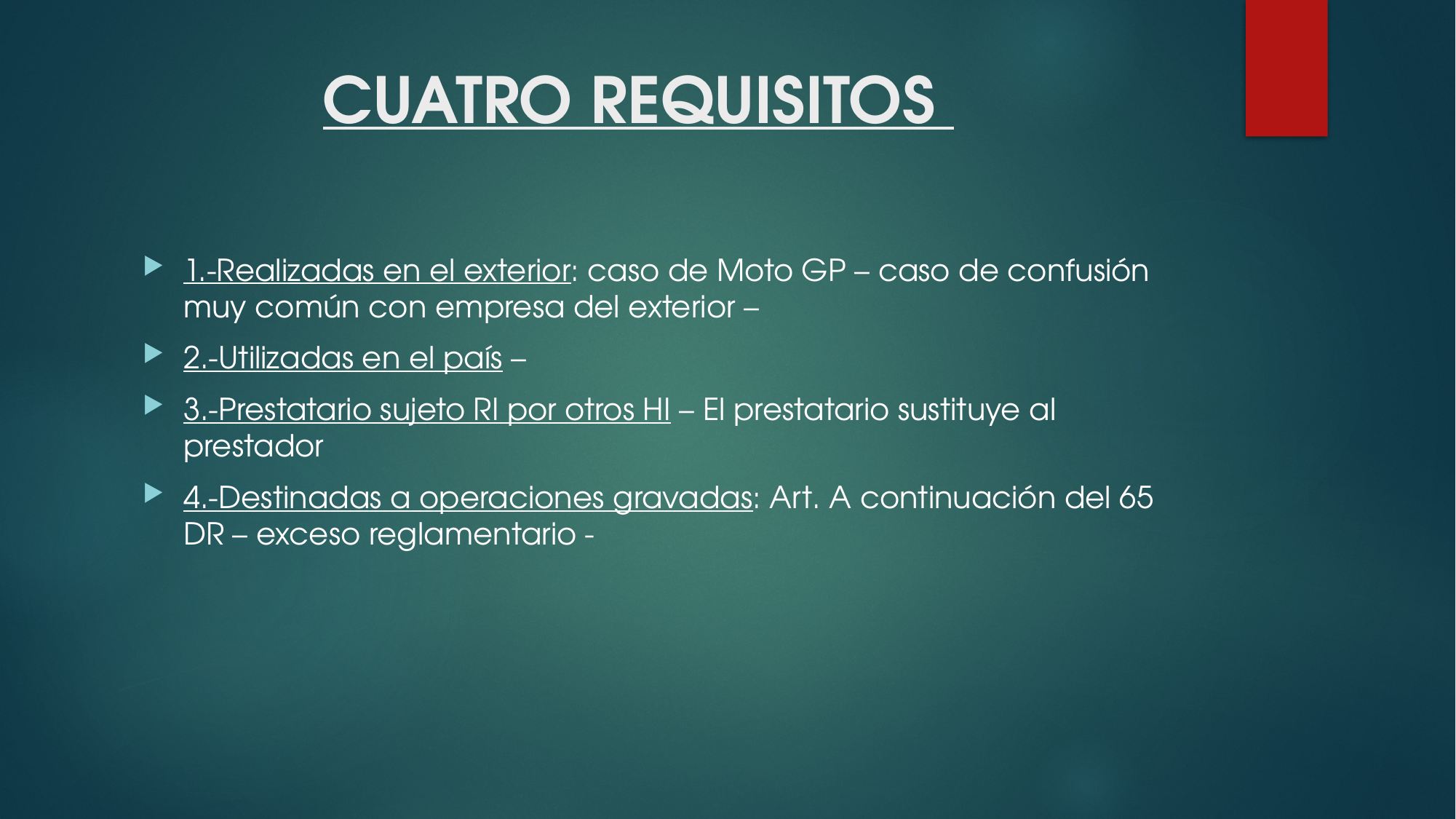

# CUATRO REQUISITOS
1.-Realizadas en el exterior: caso de Moto GP – caso de confusión muy común con empresa del exterior –
2.-Utilizadas en el país –
3.-Prestatario sujeto RI por otros HI – El prestatario sustituye al prestador
4.-Destinadas a operaciones gravadas: Art. A continuación del 65 DR – exceso reglamentario -